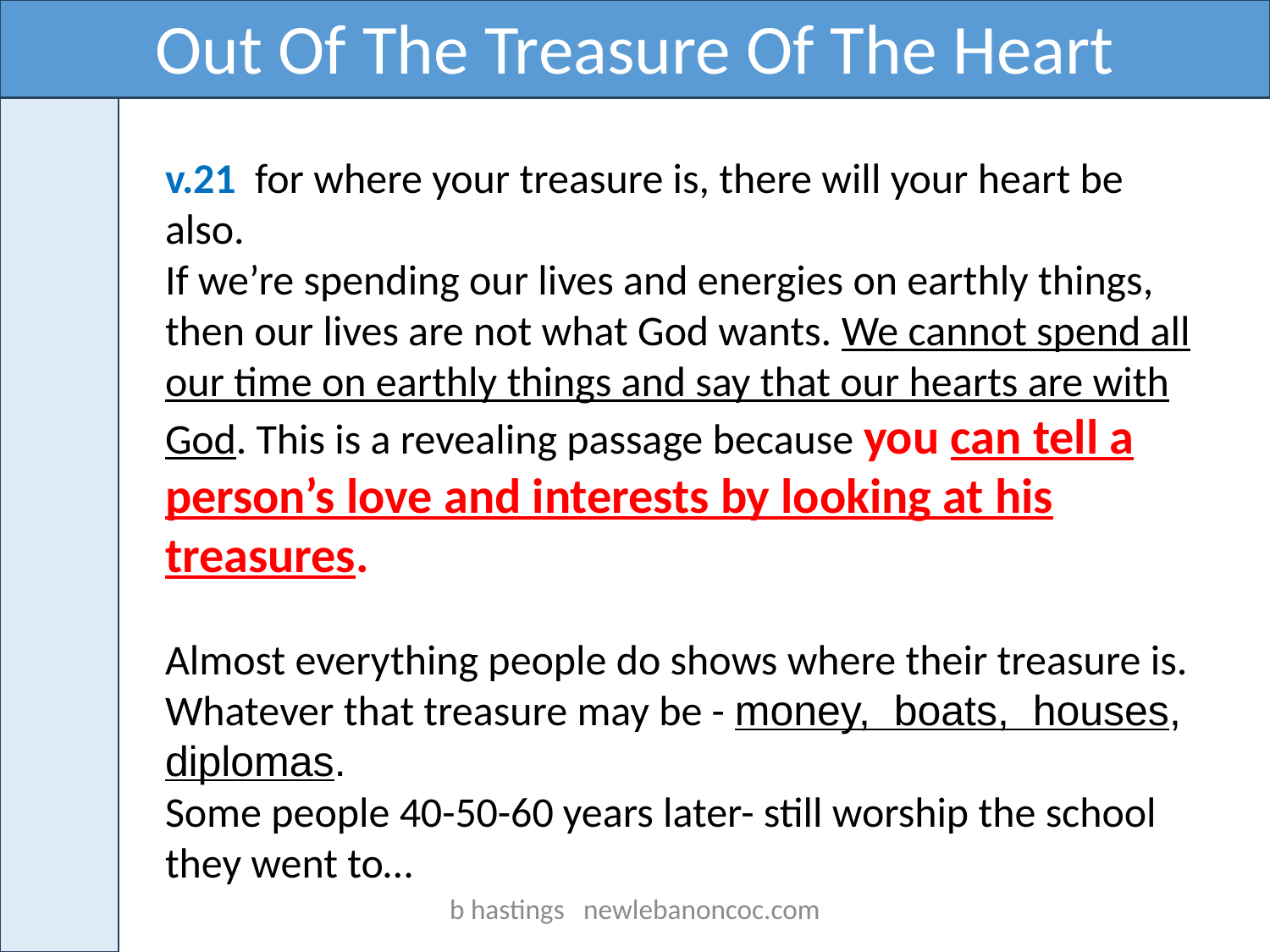

Out Of The Treasure Of The Heart
v.21  for where your treasure is, there will your heart be also.
If we’re spending our lives and energies on earthly things, then our lives are not what God wants. We cannot spend all our time on earthly things and say that our hearts are with God. This is a revealing passage because you can tell a person’s love and interests by looking at his treasures.

Almost everything people do shows where their treasure is. Whatever that treasure may be - money,  boats,  houses, diplomas.
Some people 40-50-60 years later- still worship the school they went to…
b hastings   newlebanoncoc.com